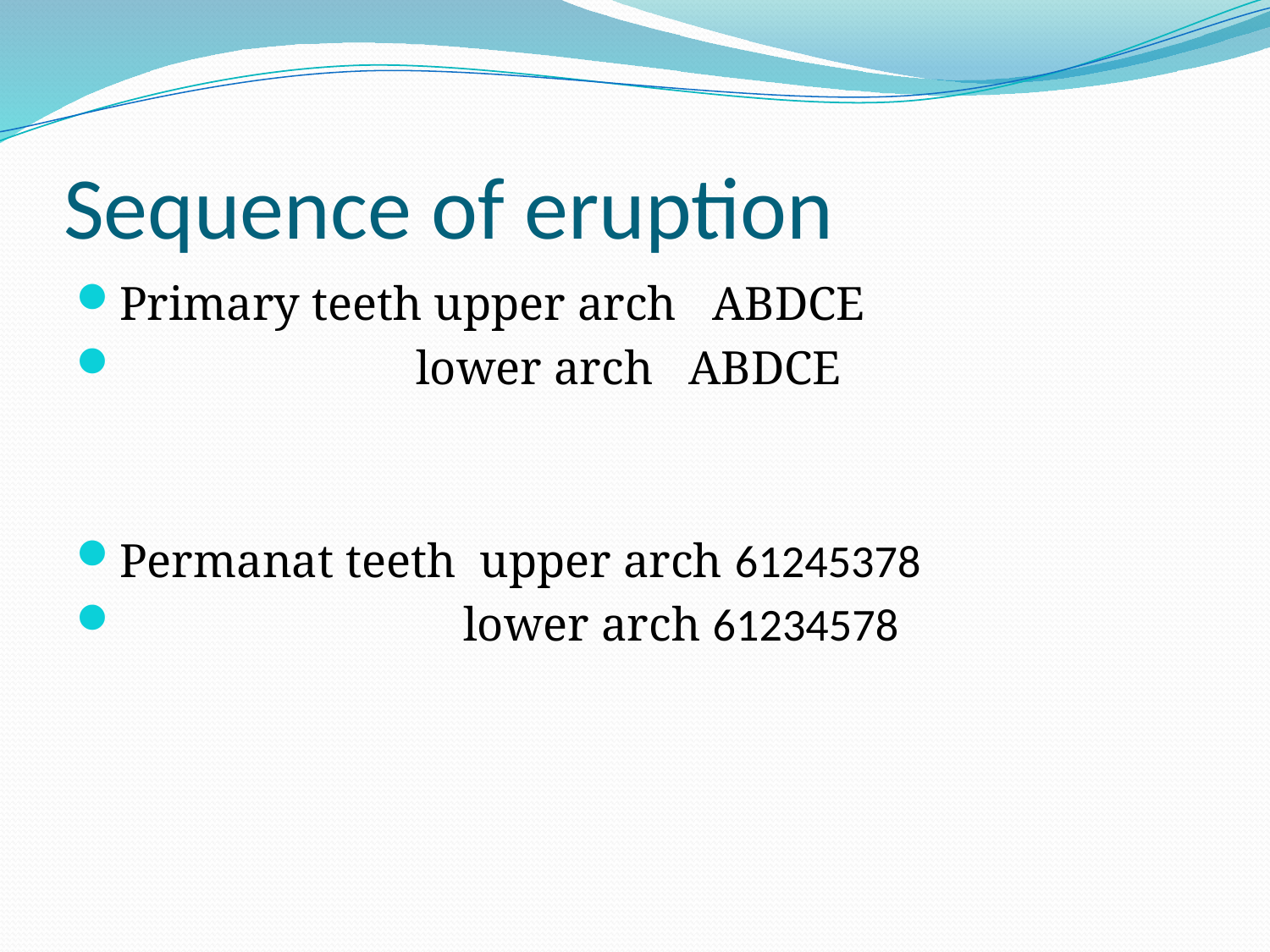

# Sequence of eruption
Primary teeth upper arch   ABDCE
                         lower arch   ABDCE

Permanat teeth  upper arch 61245378
                             lower arch 61234578